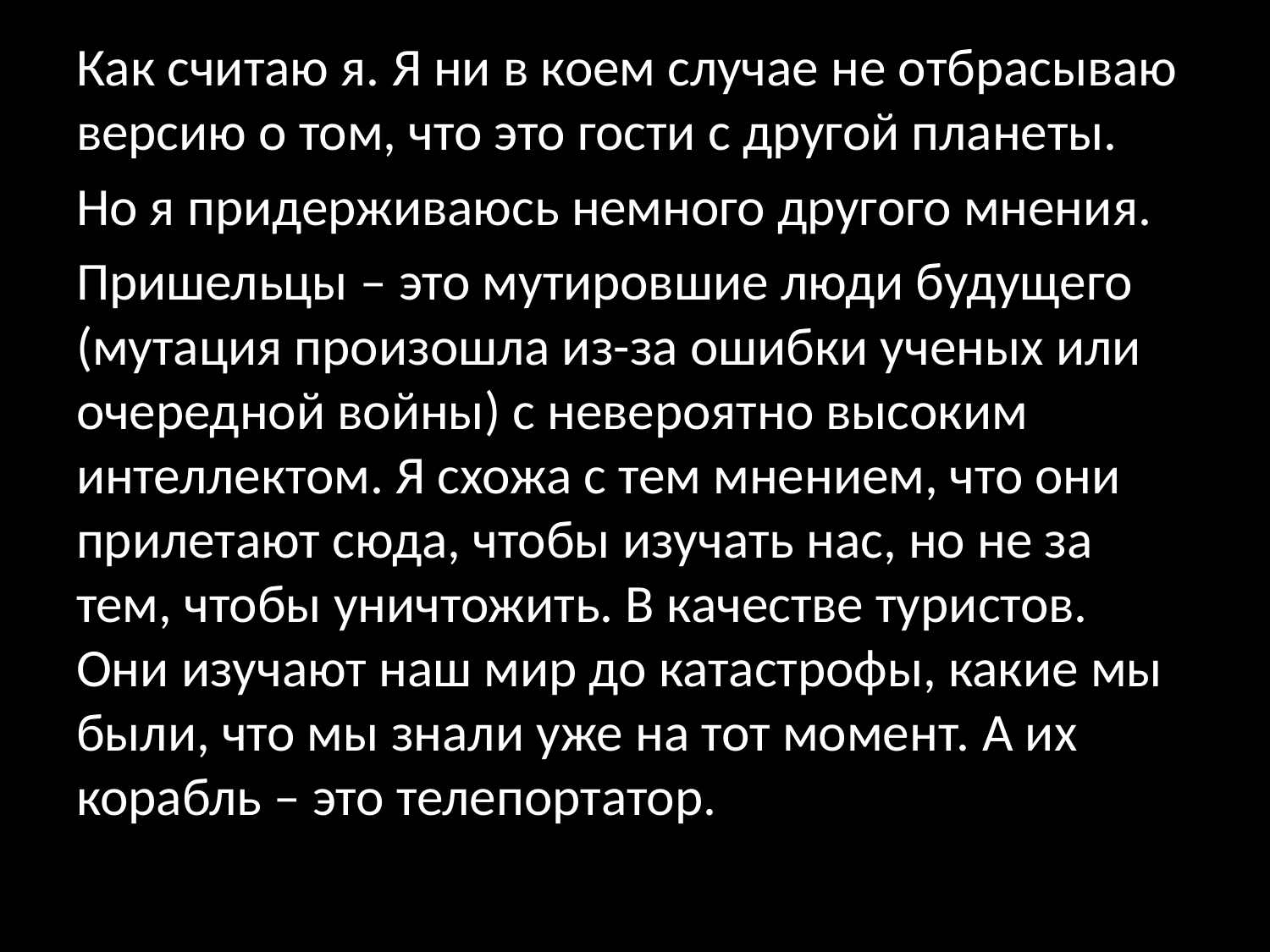

Как считаю я. Я ни в коем случае не отбрасываю версию о том, что это гости с другой планеты.
Но я придерживаюсь немного другого мнения.
Пришельцы – это мутировшие люди будущего (мутация произошла из-за ошибки ученых или очередной войны) с невероятно высоким интеллектом. Я схожа с тем мнением, что они прилетают сюда, чтобы изучать нас, но не за тем, чтобы уничтожить. В качестве туристов. Они изучают наш мир до катастрофы, какие мы были, что мы знали уже на тот момент. А их корабль – это телепортатор.